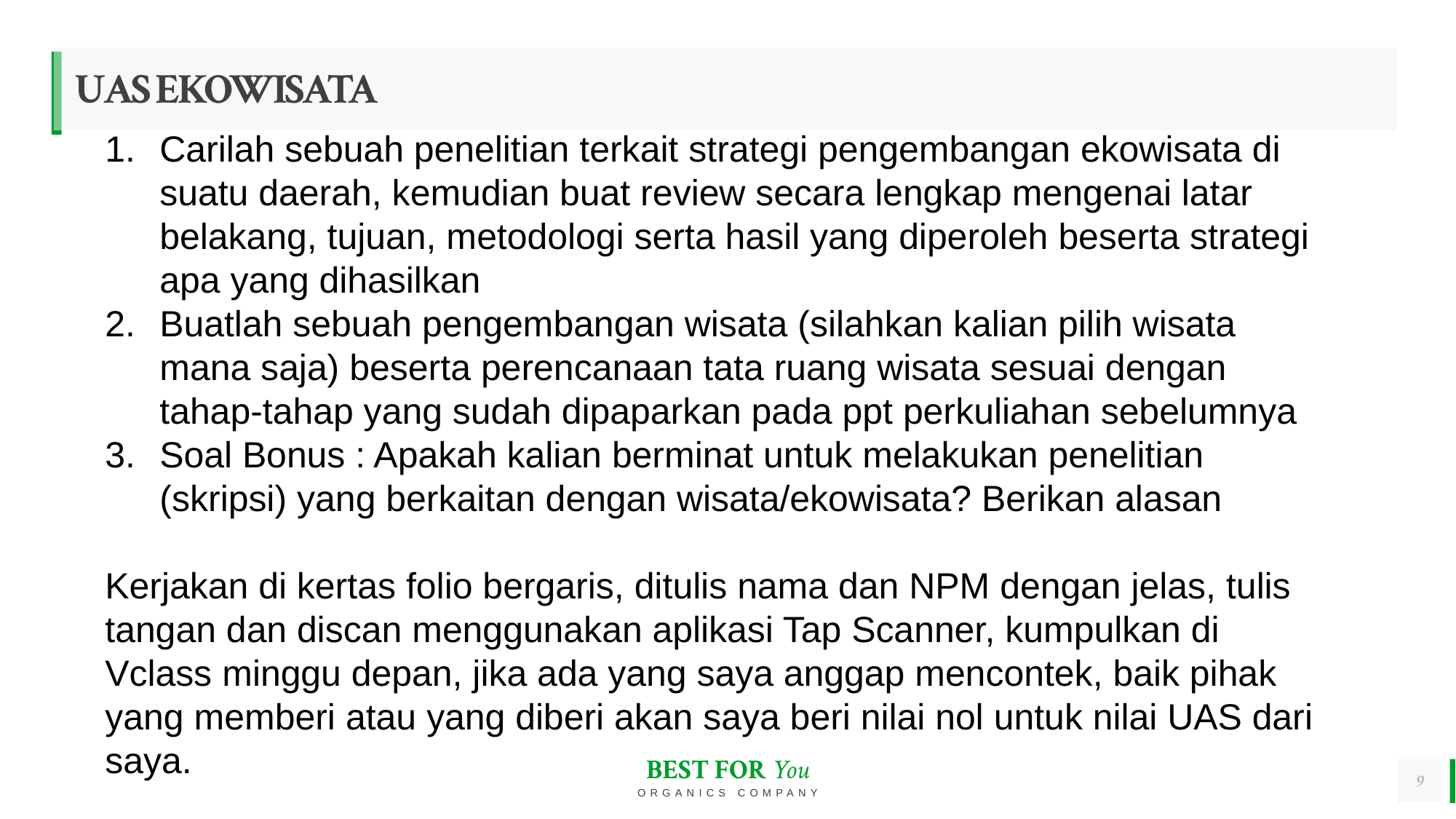

# UAS EKOWISATA
Carilah sebuah penelitian terkait strategi pengembangan ekowisata di suatu daerah, kemudian buat review secara lengkap mengenai latar belakang, tujuan, metodologi serta hasil yang diperoleh beserta strategi apa yang dihasilkan
Buatlah sebuah pengembangan wisata (silahkan kalian pilih wisata mana saja) beserta perencanaan tata ruang wisata sesuai dengan tahap-tahap yang sudah dipaparkan pada ppt perkuliahan sebelumnya
Soal Bonus : Apakah kalian berminat untuk melakukan penelitian (skripsi) yang berkaitan dengan wisata/ekowisata? Berikan alasan

Kerjakan di kertas folio bergaris, ditulis nama dan NPM dengan jelas, tulis tangan dan discan menggunakan aplikasi Tap Scanner, kumpulkan di Vclass minggu depan, jika ada yang saya anggap mencontek, baik pihak yang memberi atau yang diberi akan saya beri nilai nol untuk nilai UAS dari saya.

9